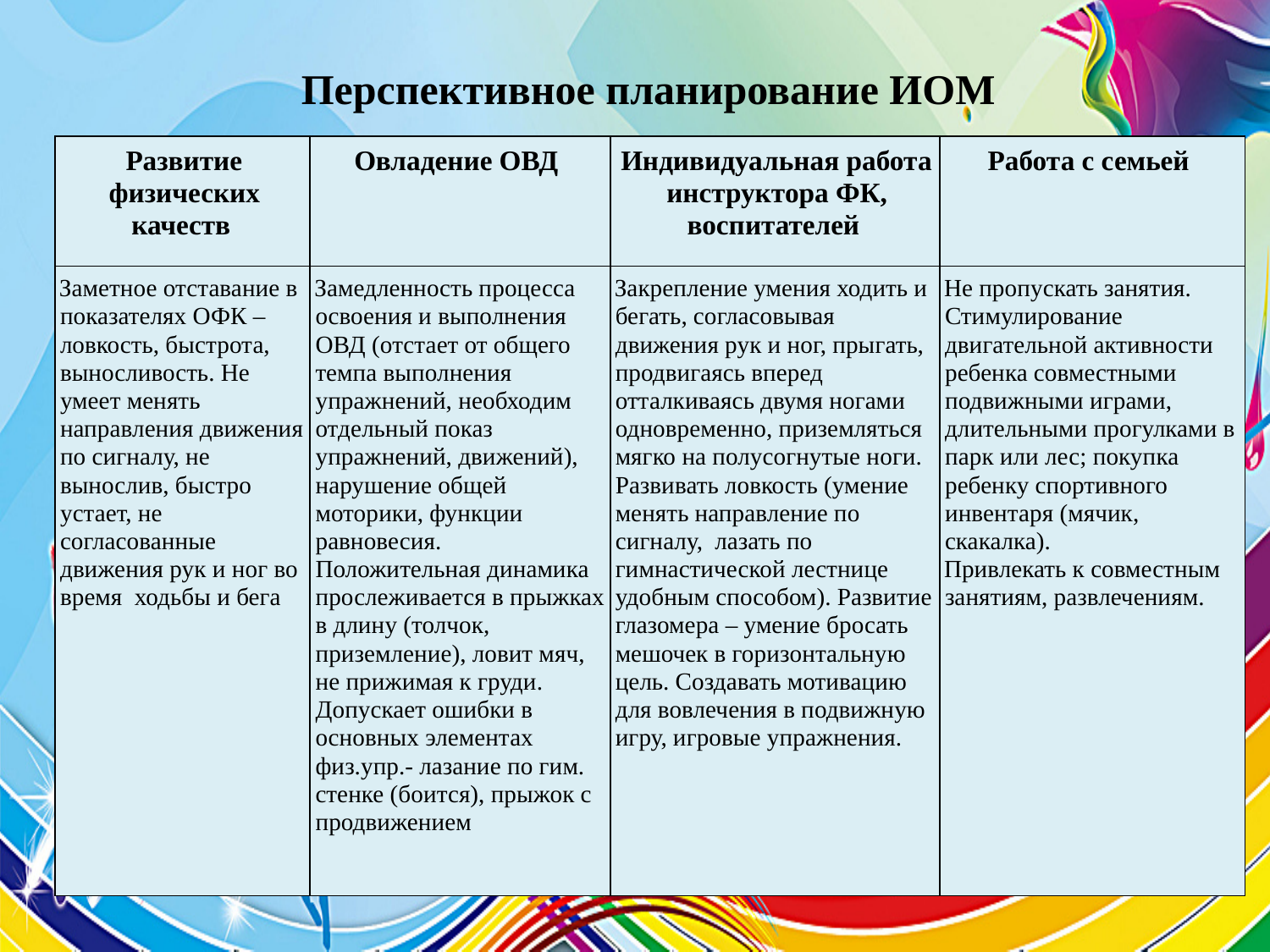

Перспективное планирование ИОМ
| Развитие физических качеств | Овладение ОВД | Индивидуальная работа инструктора ФК, воспитателей | Работа с семьей |
| --- | --- | --- | --- |
| Заметное отставание в показателях ОФК – ловкость, быстрота, выносливость. Не умеет менять направления движения по сигналу, не вынослив, быстро устает, не согласованные движения рук и ног во время ходьбы и бега | Замедленность процесса освоения и выполнения ОВД (отстает от общего темпа выполнения упражнений, необходим отдельный показ упражнений, движений), нарушение общей моторики, функции равновесия. Положительная динамика прослеживается в прыжках в длину (толчок, приземление), ловит мяч, не прижимая к груди. Допускает ошибки в основных элементах физ.упр.- лазание по гим. стенке (боится), прыжок с продвижением | Закрепление умения ходить и бегать, согласовывая движения рук и ног, прыгать, продвигаясь вперед отталкиваясь двумя ногами одновременно, приземляться мягко на полусогнутые ноги. Развивать ловкость (умение менять направление по сигналу, лазать по гимнастической лестнице удобным способом). Развитие глазомера – умение бросать мешочек в горизонтальную цель. Создавать мотивацию для вовлечения в подвижную игру, игровые упражнения. | Не пропускать занятия. Стимулирование двигательной активности ребенка совместными подвижными играми, длительными прогулками в парк или лес; покупка ребенку спортивного инвентаря (мячик, скакалка). Привлекать к совместным занятиям, развлечениям. |